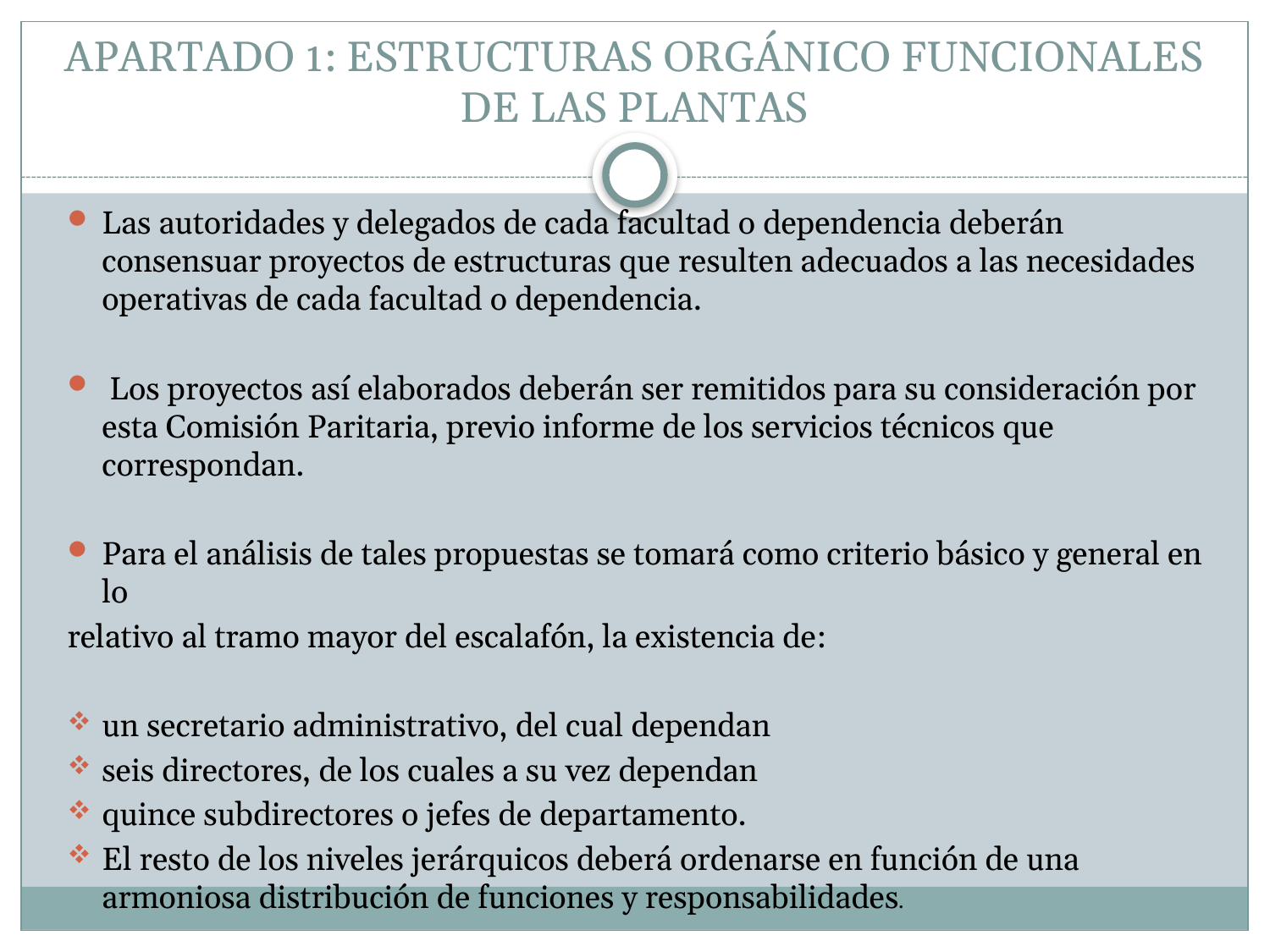

# APARTADO 1: ESTRUCTURAS ORGÁNICO FUNCIONALES DE LAS PLANTAS
Las autoridades y delegados de cada facultad o dependencia deberán  consensuar proyectos de estructuras que resulten adecuados a las necesidades operativas de cada facultad o dependencia.

 Los proyectos así elaborados deberán ser remitidos para su consideración por esta Comisión Paritaria, previo informe de los servicios técnicos que correspondan.

Para el análisis de tales propuestas se tomará como criterio básico y general en lo
relativo al tramo mayor del escalafón, la existencia de:

un secretario administrativo, del cual dependan
seis directores, de los cuales a su vez dependan
quince subdirectores o jefes de departamento.
El resto de los niveles jerárquicos deberá ordenarse en función de una armoniosa distribución de funciones y responsabilidades.